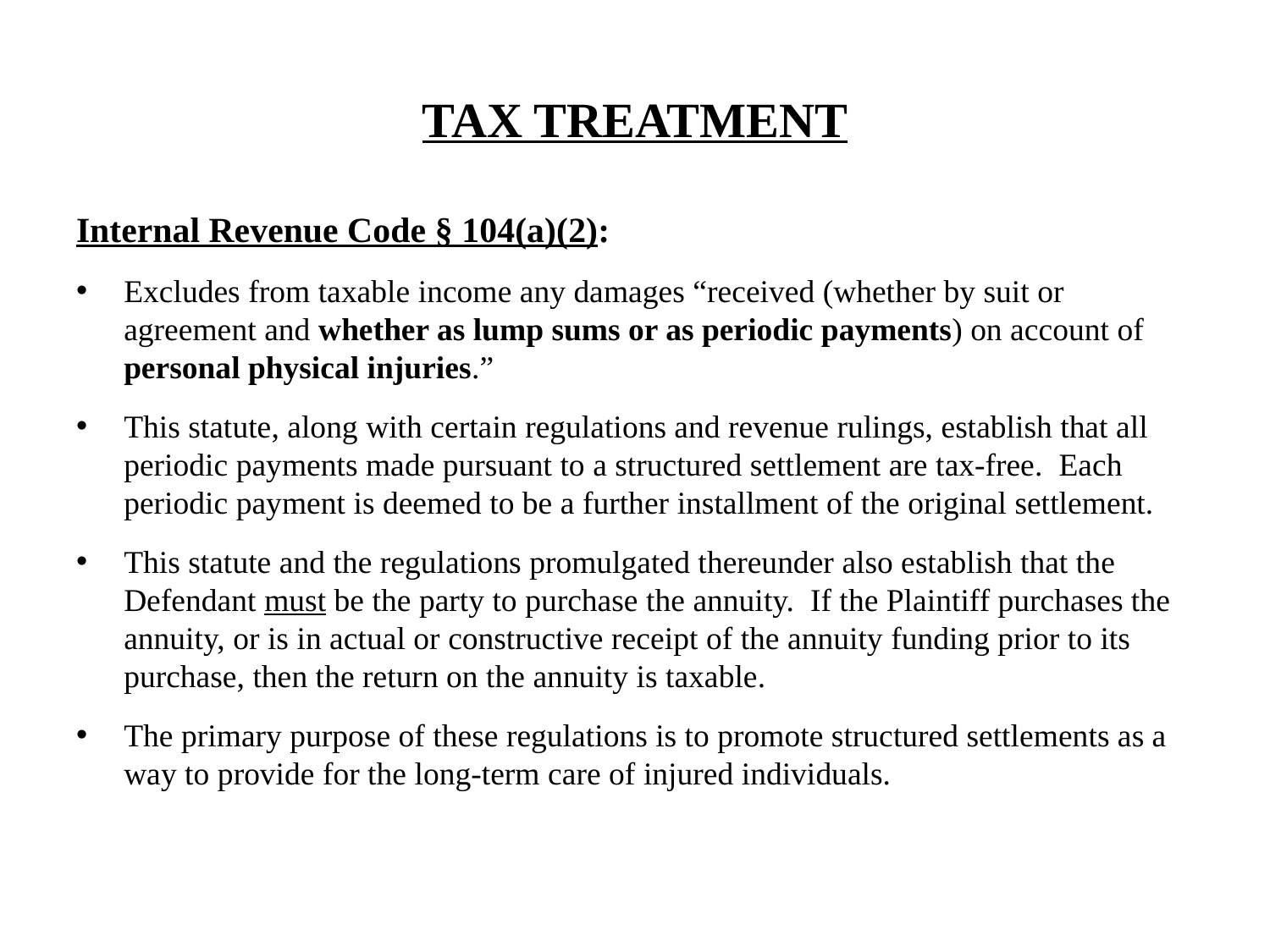

# TAX TREATMENT
Internal Revenue Code § 104(a)(2):
Excludes from taxable income any damages “received (whether by suit or agreement and whether as lump sums or as periodic payments) on account of personal physical injuries.”
This statute, along with certain regulations and revenue rulings, establish that all periodic payments made pursuant to a structured settlement are tax-free.  Each periodic payment is deemed to be a further installment of the original settlement.
This statute and the regulations promulgated thereunder also establish that the Defendant must be the party to purchase the annuity.  If the Plaintiff purchases the annuity, or is in actual or constructive receipt of the annuity funding prior to its purchase, then the return on the annuity is taxable.
The primary purpose of these regulations is to promote structured settlements as a way to provide for the long-term care of injured individuals.